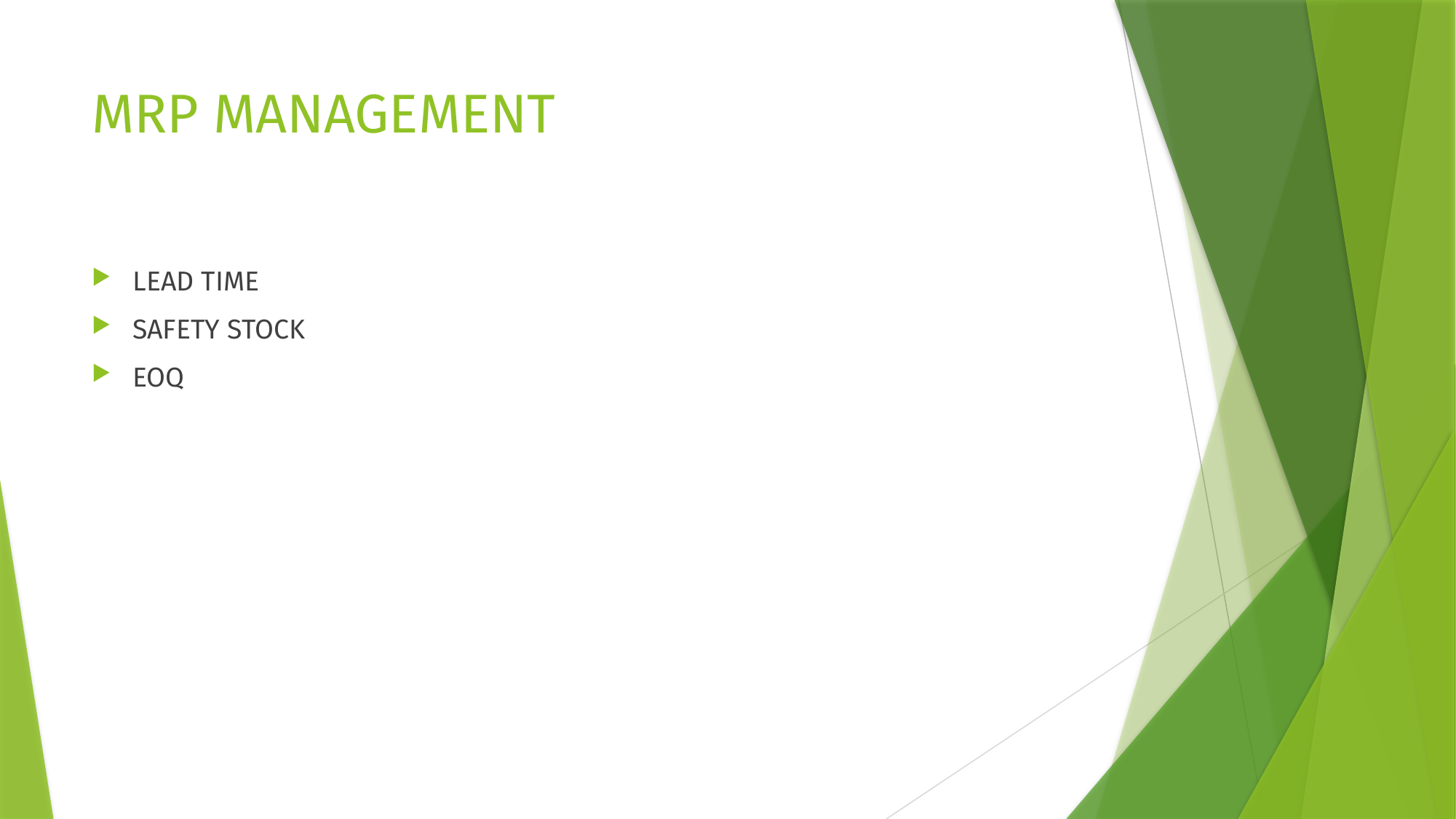

# MRP MANAGEMENT
LEAD TIME
SAFETY STOCK
EOQ